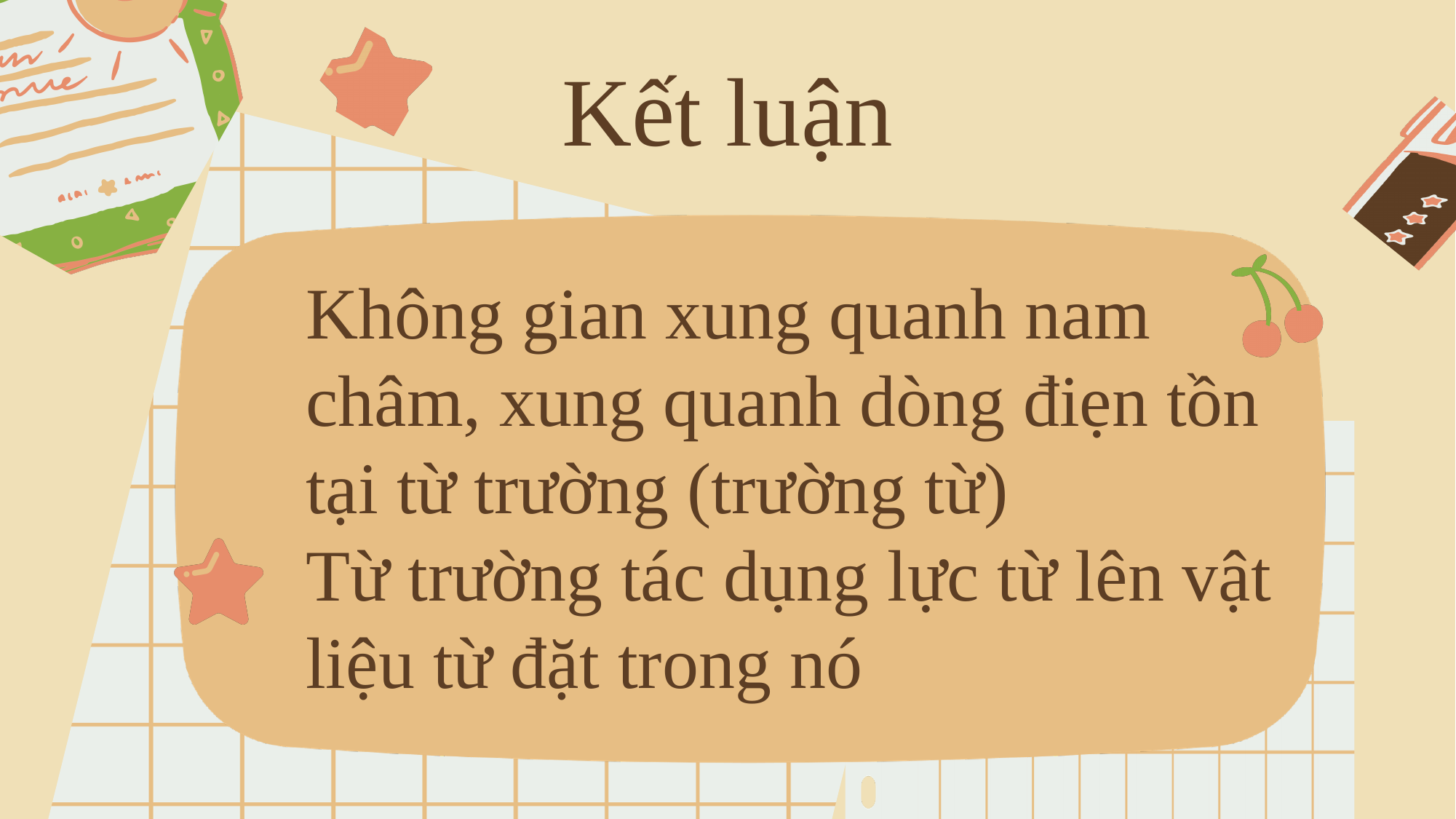

Kết luận

Không gian xung quanh nam châm, xung quanh dòng điẹn tồn tại từ trường (trường từ)
Từ trường tác dụng lực từ lên vật liệu từ đặt trong nó